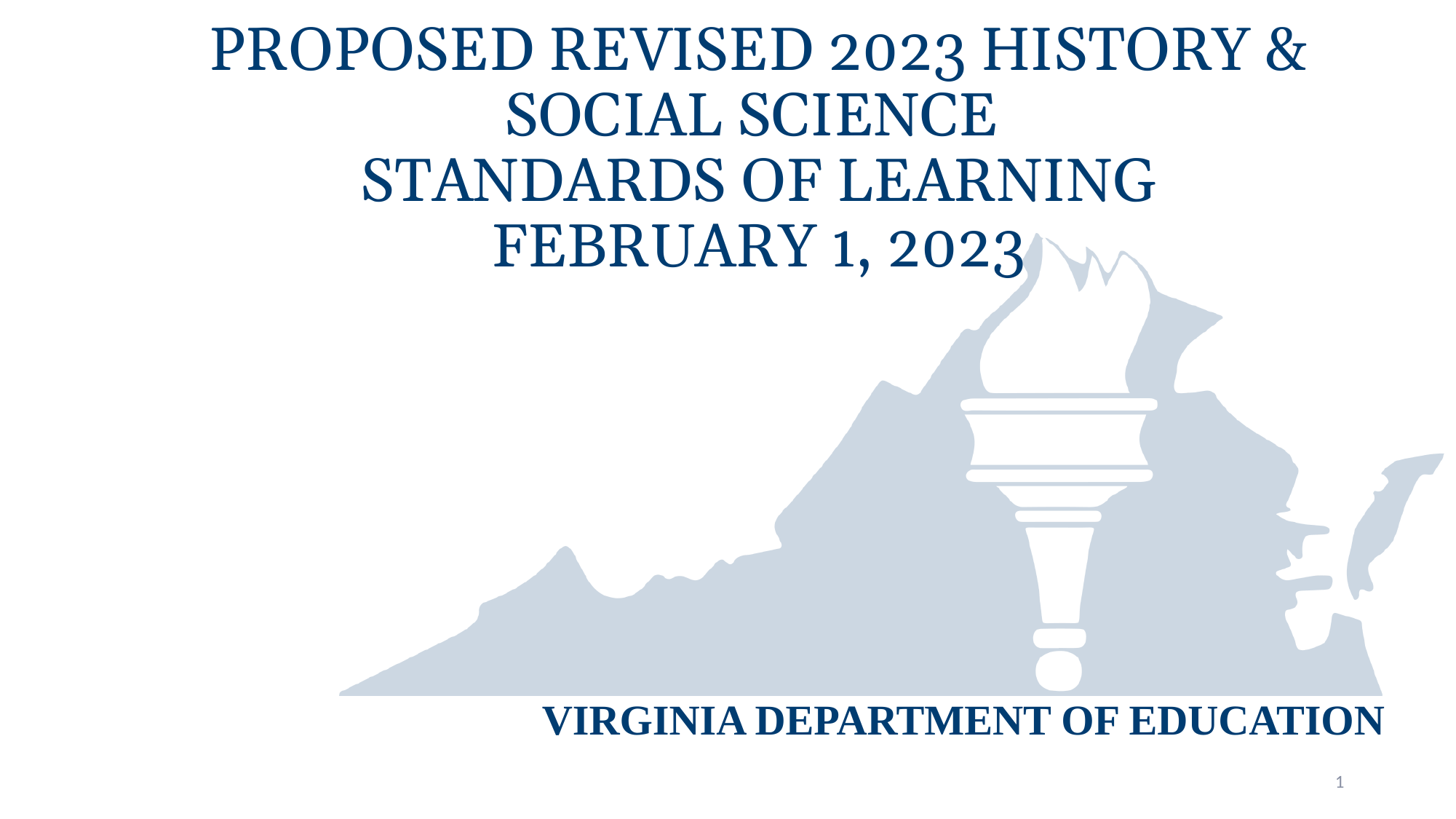

# Proposed Revised 2023 History & Social Science Standards of Learning February 1, 2023
1